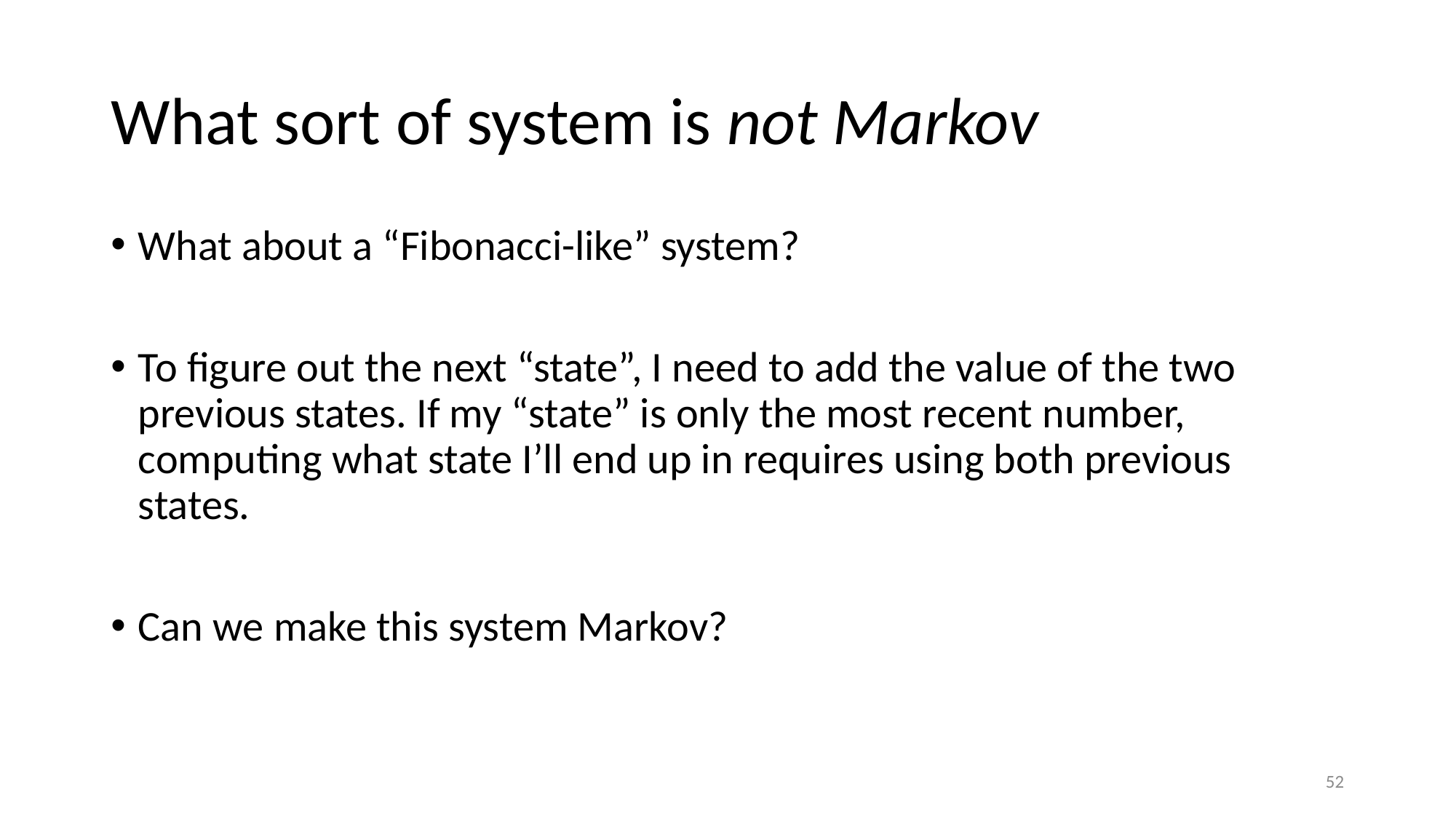

# What sort of system is not Markov
What about a “Fibonacci-like” system?

To figure out the next “state”, I need to add the value of the two previous states. If my “state” is only the most recent number, computing what state I’ll end up in requires using both previous states.

Can we make this system Markov?
52